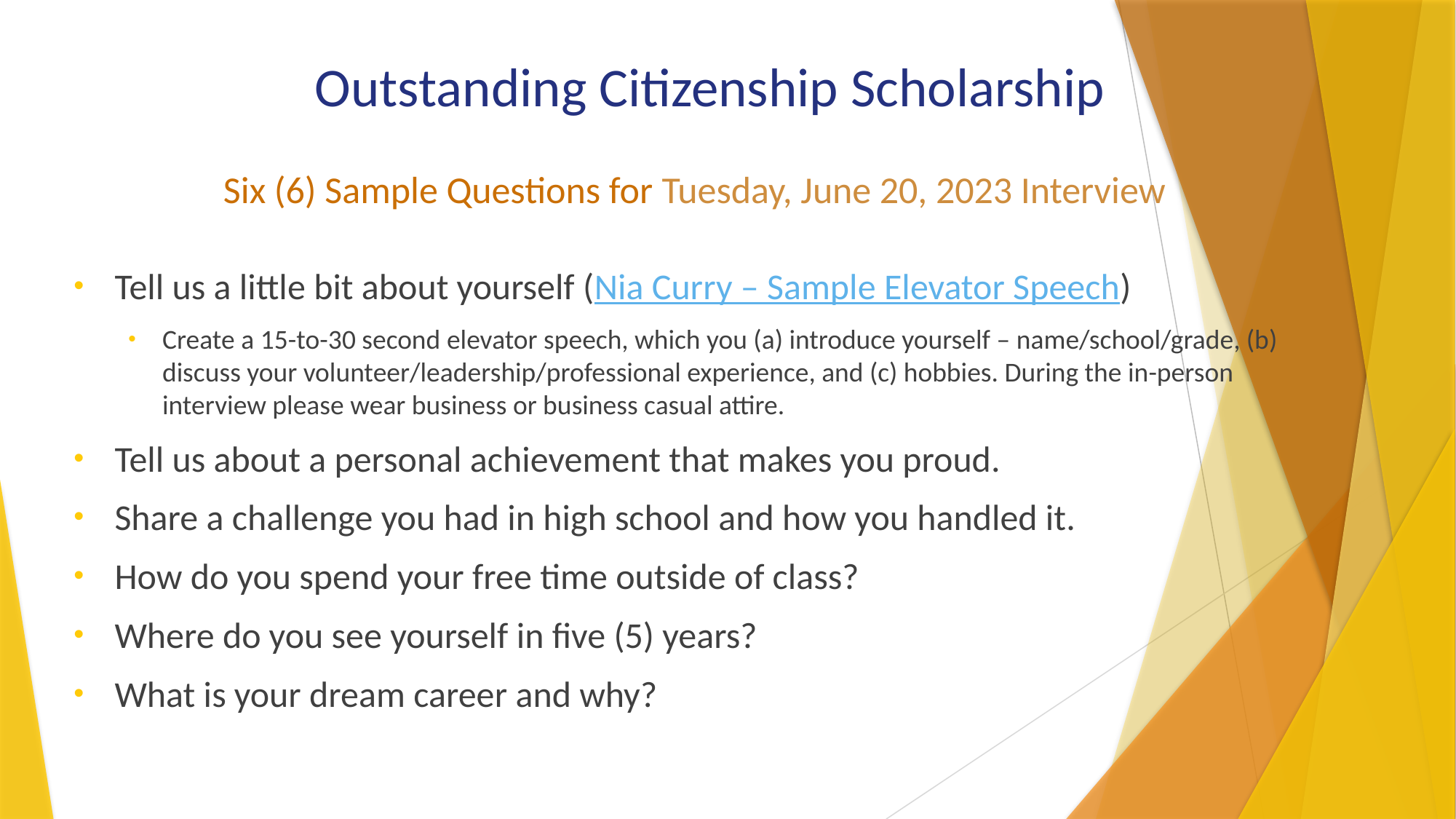

# Outstanding Citizenship Scholarship
Six (6) Sample Questions for Tuesday, June 20, 2023 Interview

Tell us a little bit about yourself (Nia Curry – Sample Elevator Speech)
Create a 15-to-30 second elevator speech, which you (a) introduce yourself – name/school/grade, (b) discuss your volunteer/leadership/professional experience, and (c) hobbies. During the in-person interview please wear business or business casual attire.
Tell us about a personal achievement that makes you proud.
Share a challenge you had in high school and how you handled it.
How do you spend your free time outside of class?
Where do you see yourself in five (5) years?
What is your dream career and why?